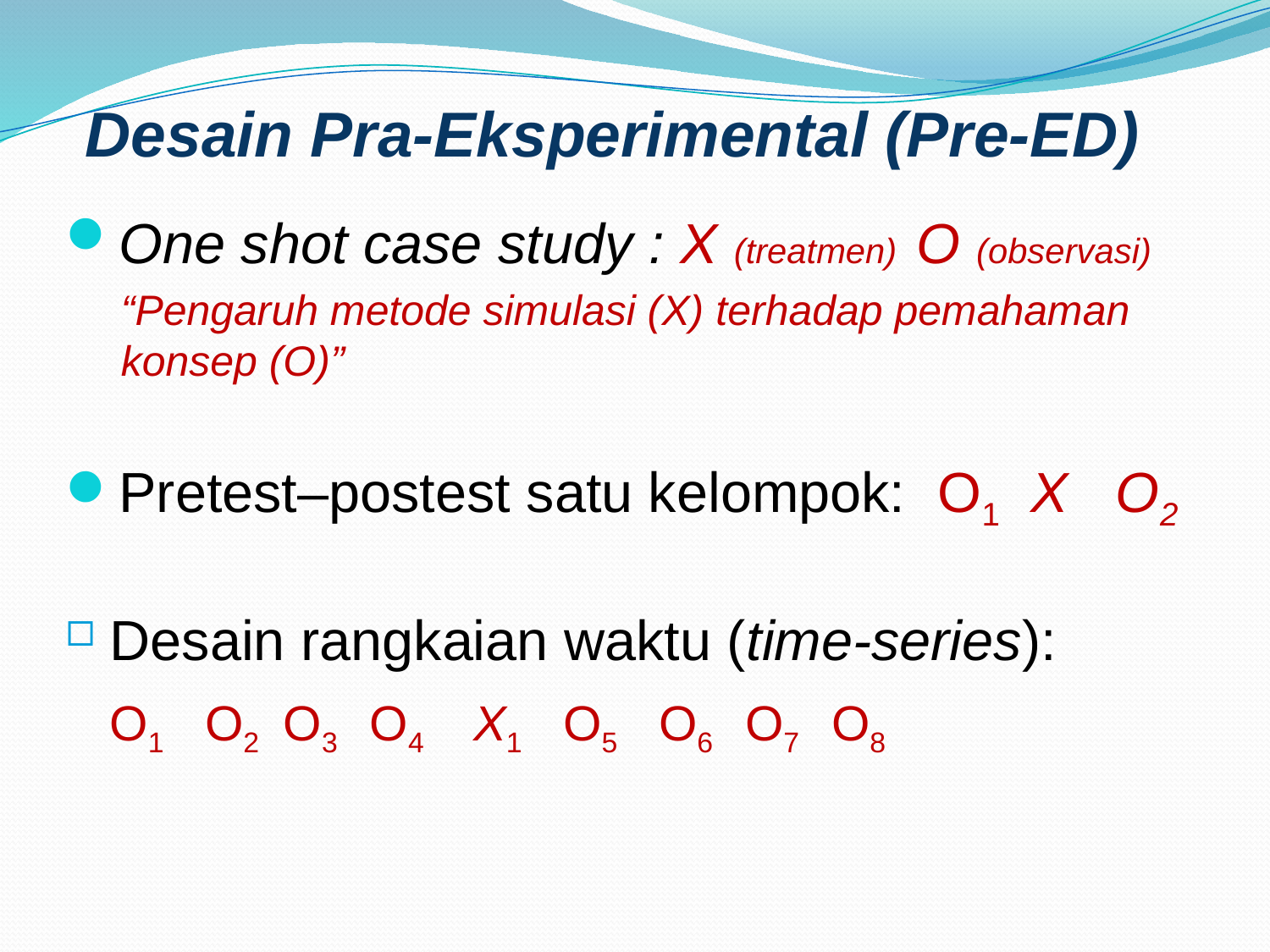

# Desain Pra-Eksperimental (Pre-ED)
One shot case study : X (treatmen)  O (observasi)
“Pengaruh metode simulasi (X) terhadap pemahaman konsep (O)”

Pretest–postest satu kelompok:  O1  X   O2

Desain rangkaian waktu (time-series):
	O1   O2   O3    O4    X1   O5   O6    O7    O8